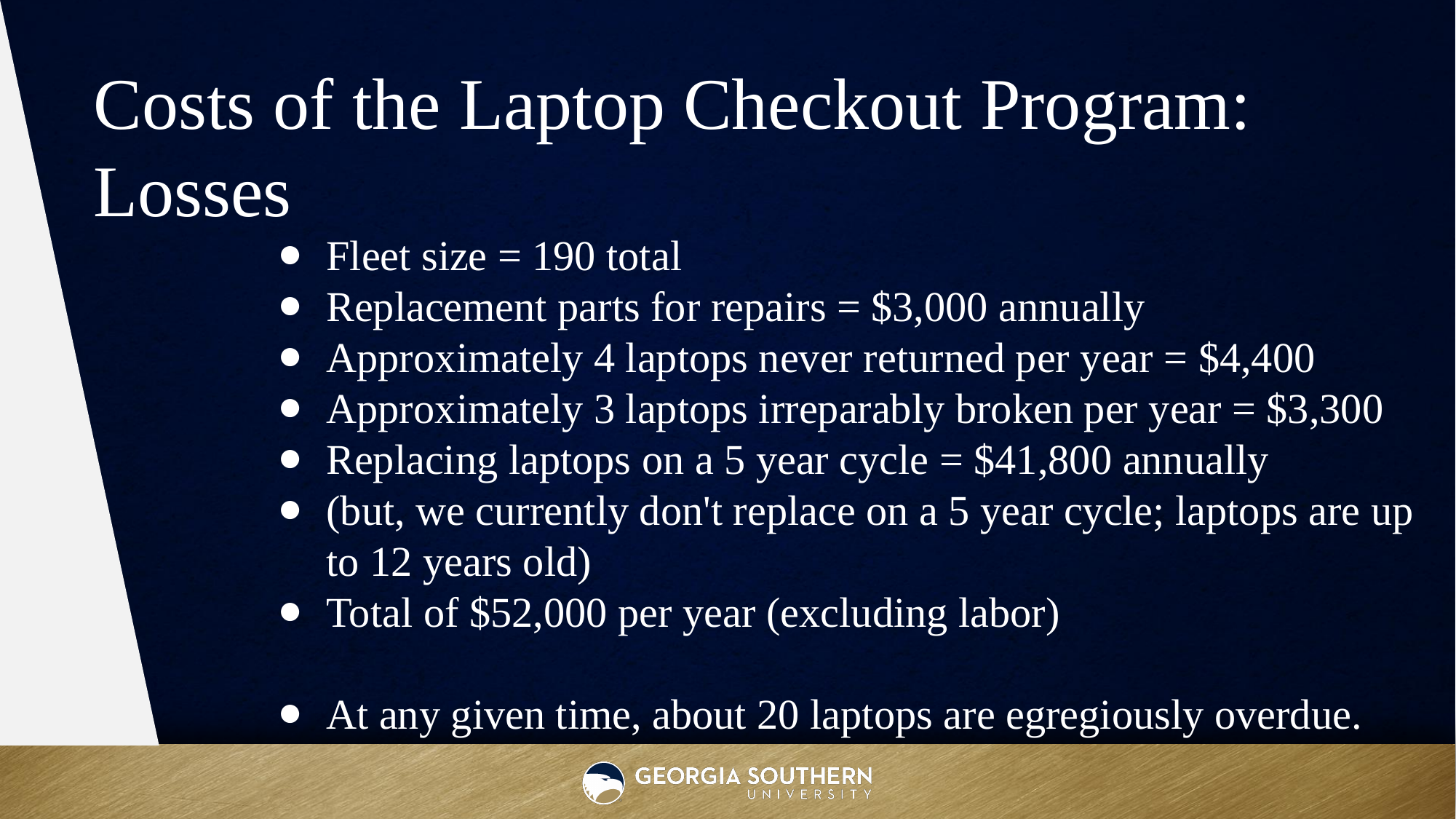

Costs of the Laptop Checkout Program:
Losses
Fleet size = 190 total
Replacement parts for repairs = $3,000 annually
Approximately 4 laptops never returned per year = $4,400
Approximately 3 laptops irreparably broken per year = $3,300
Replacing laptops on a 5 year cycle = $41,800 annually
(but, we currently don't replace on a 5 year cycle; laptops are up to 12 years old)
Total of $52,000 per year (excluding labor)

At any given time, about 20 laptops are egregiously overdue.